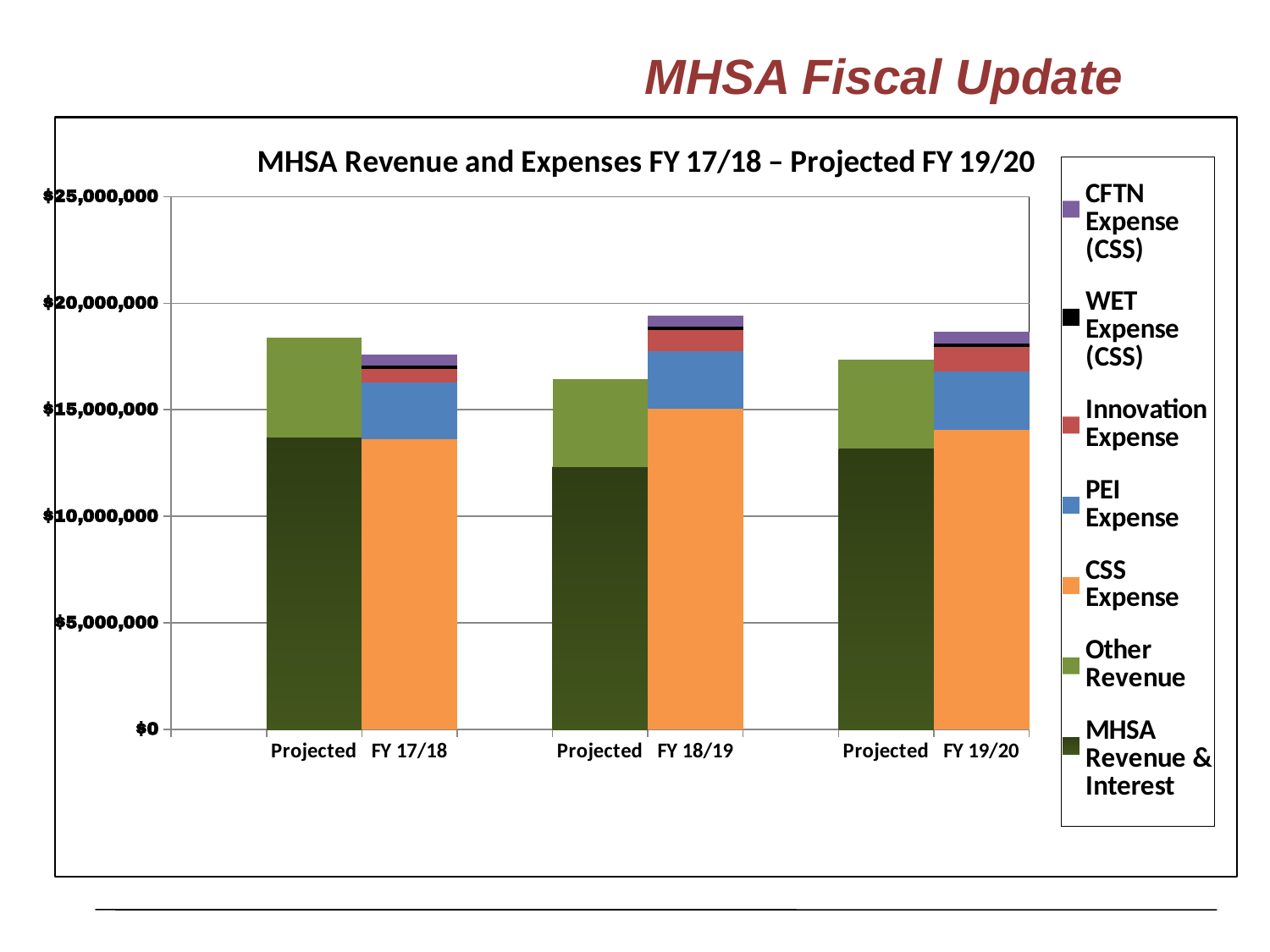

Fiscal Report
MHSA Fiscal Update

[unsupported chart]